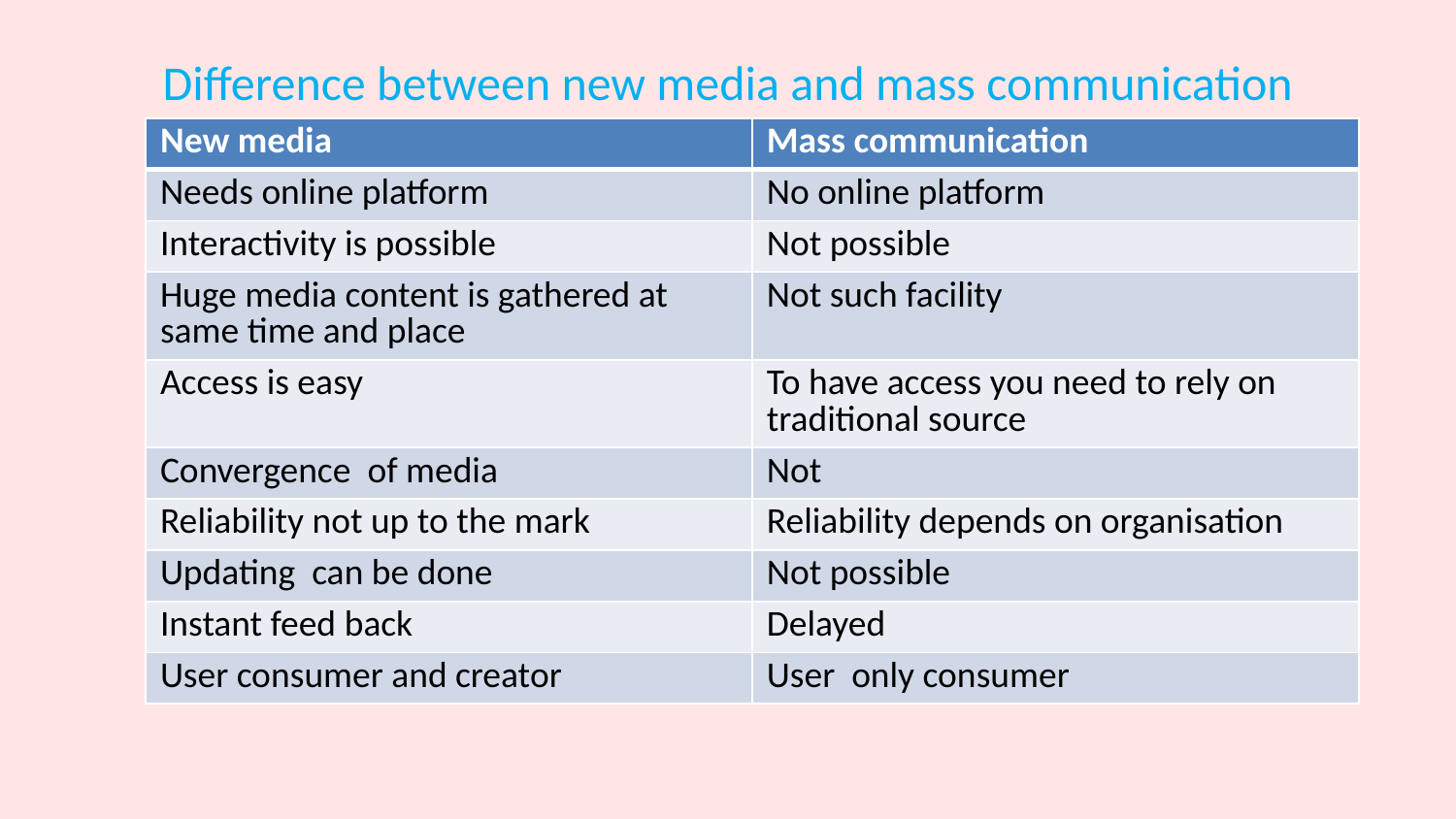

# Difference between new media and mass communication
| New media | Mass communication |
| --- | --- |
| Needs online platform | No online platform |
| Interactivity is possible | Not possible |
| Huge media content is gathered at same time and place | Not such facility |
| Access is easy | To have access you need to rely on traditional source |
| Convergence of media | Not |
| Reliability not up to the mark | Reliability depends on organisation |
| Updating can be done | Not possible |
| Instant feed back | Delayed |
| User consumer and creator | User only consumer |